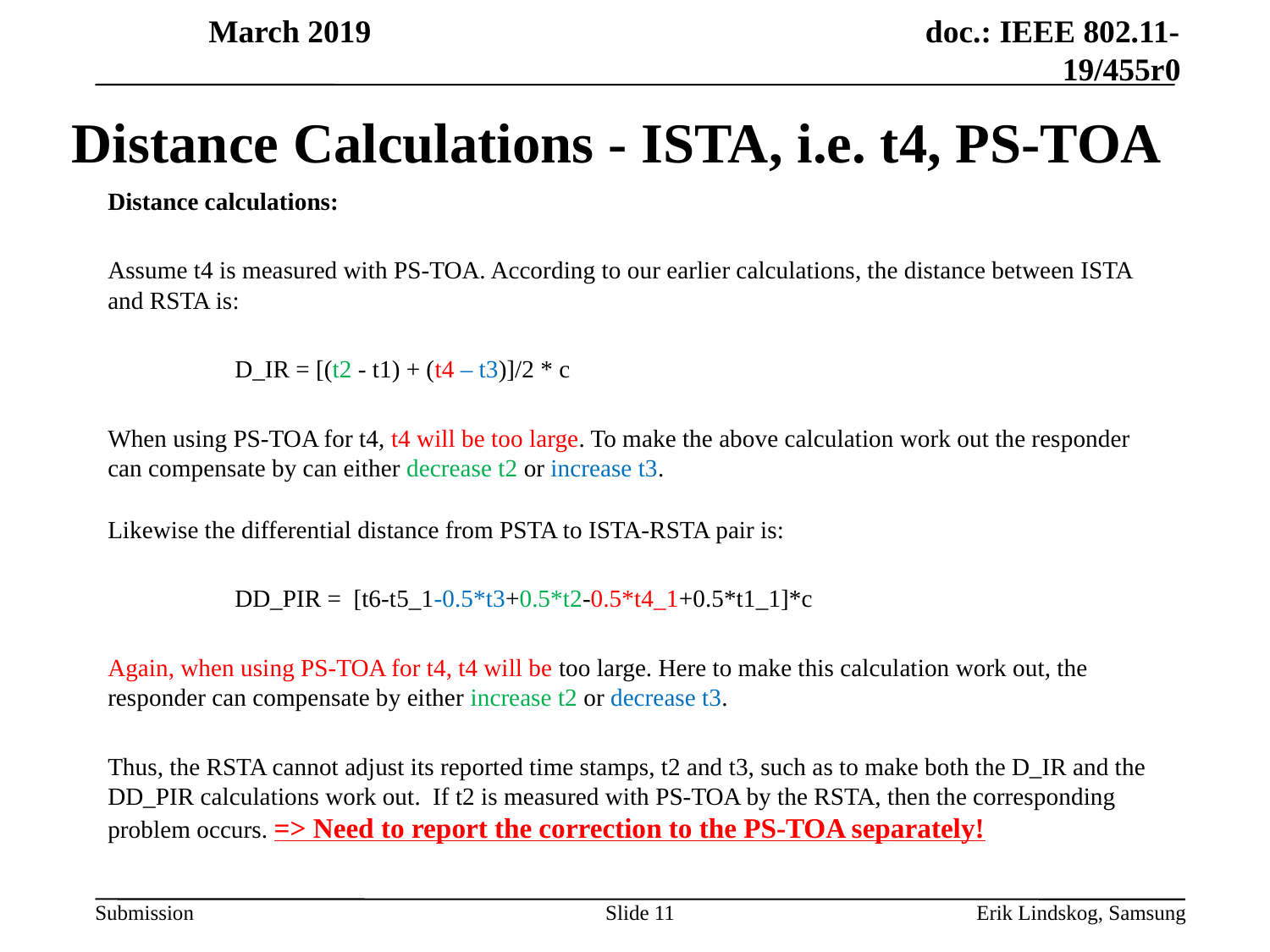

# Distance Calculations - ISTA, i.e. t4, PS-TOA
Distance calculations:

Assume t4 is measured with PS-TOA. According to our earlier calculations, the distance between ISTA and RSTA is:

	D_IR = [(t2 - t1) + (t4 – t3)]/2 * c

When using PS-TOA for t4, t4 will be too large. To make the above calculation work out the responder can compensate by can either decrease t2 or increase t3.

Likewise the differential distance from PSTA to ISTA-RSTA pair is:

	DD_PIR =  [t6-t5_1-0.5*t3+0.5*t2-0.5*t4_1+0.5*t1_1]*c

Again, when using PS-TOA for t4, t4 will be too large. Here to make this calculation work out, the responder can compensate by either increase t2 or decrease t3.

Thus, the RSTA cannot adjust its reported time stamps, t2 and t3, such as to make both the D_IR and the DD_PIR calculations work out.  If t2 is measured with PS-TOA by the RSTA, then the corresponding problem occurs. => Need to report the correction to the PS-TOA separately!

Slide 11
Erik Lindskog, Samsung